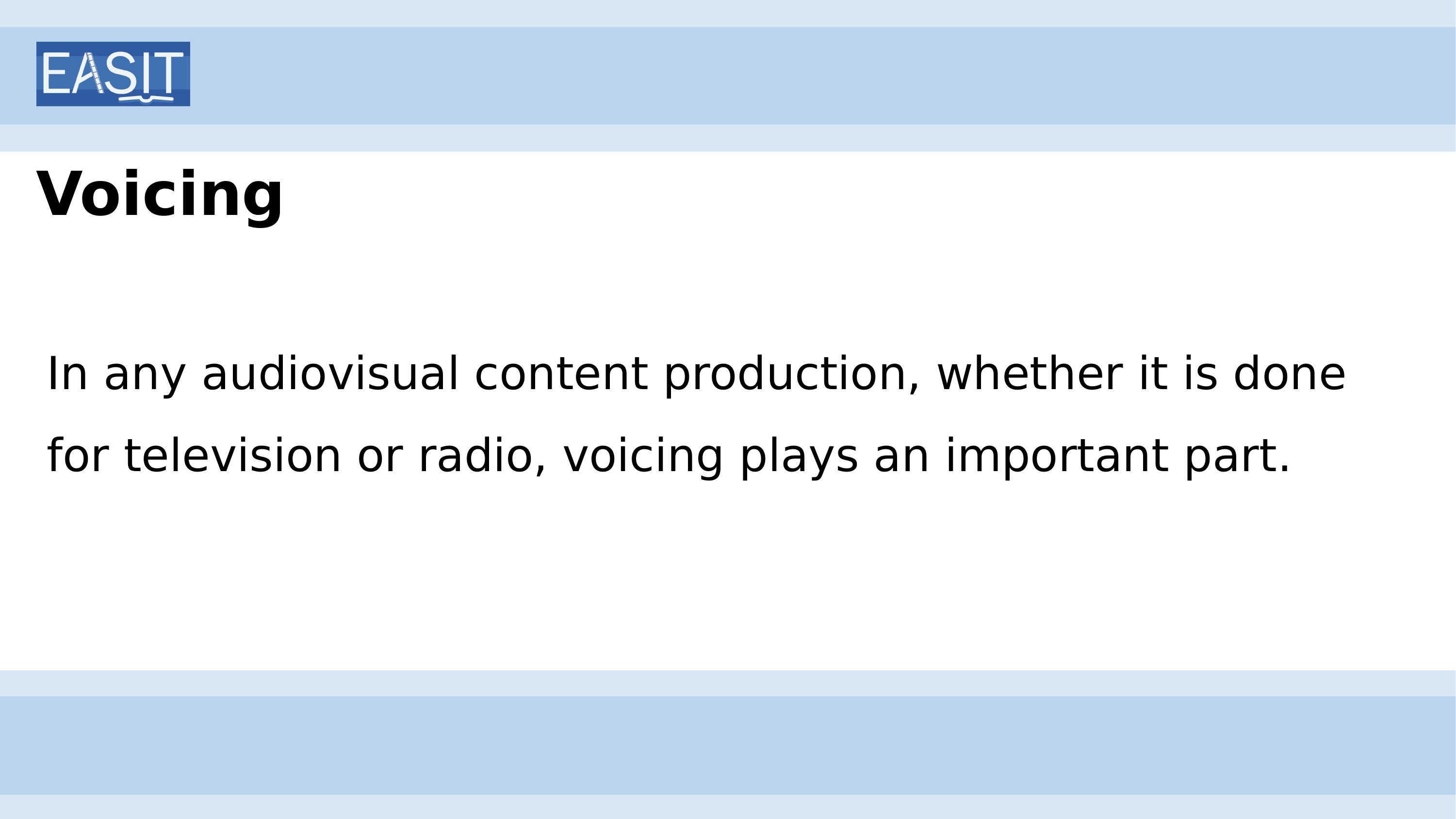

# Voicing

In any audiovisual content production, whether it is done for television or radio, voicing plays an important part.